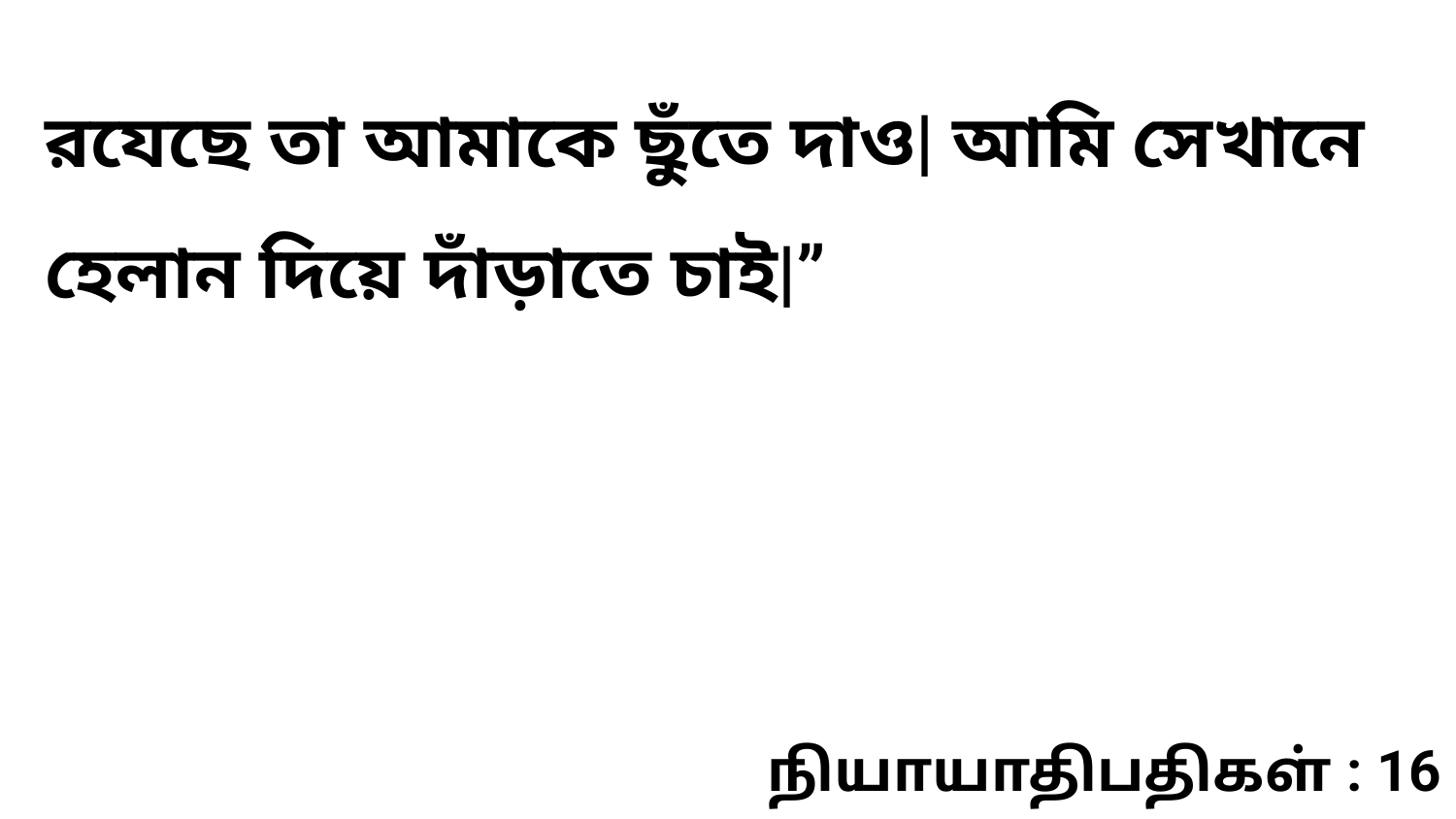

রযেছে তা আমাকে ছুঁতে দাও| আমি সেখানে হেলান দিয়ে দাঁড়াতে চাই|”
நியாயாதிபதிகள் : 16